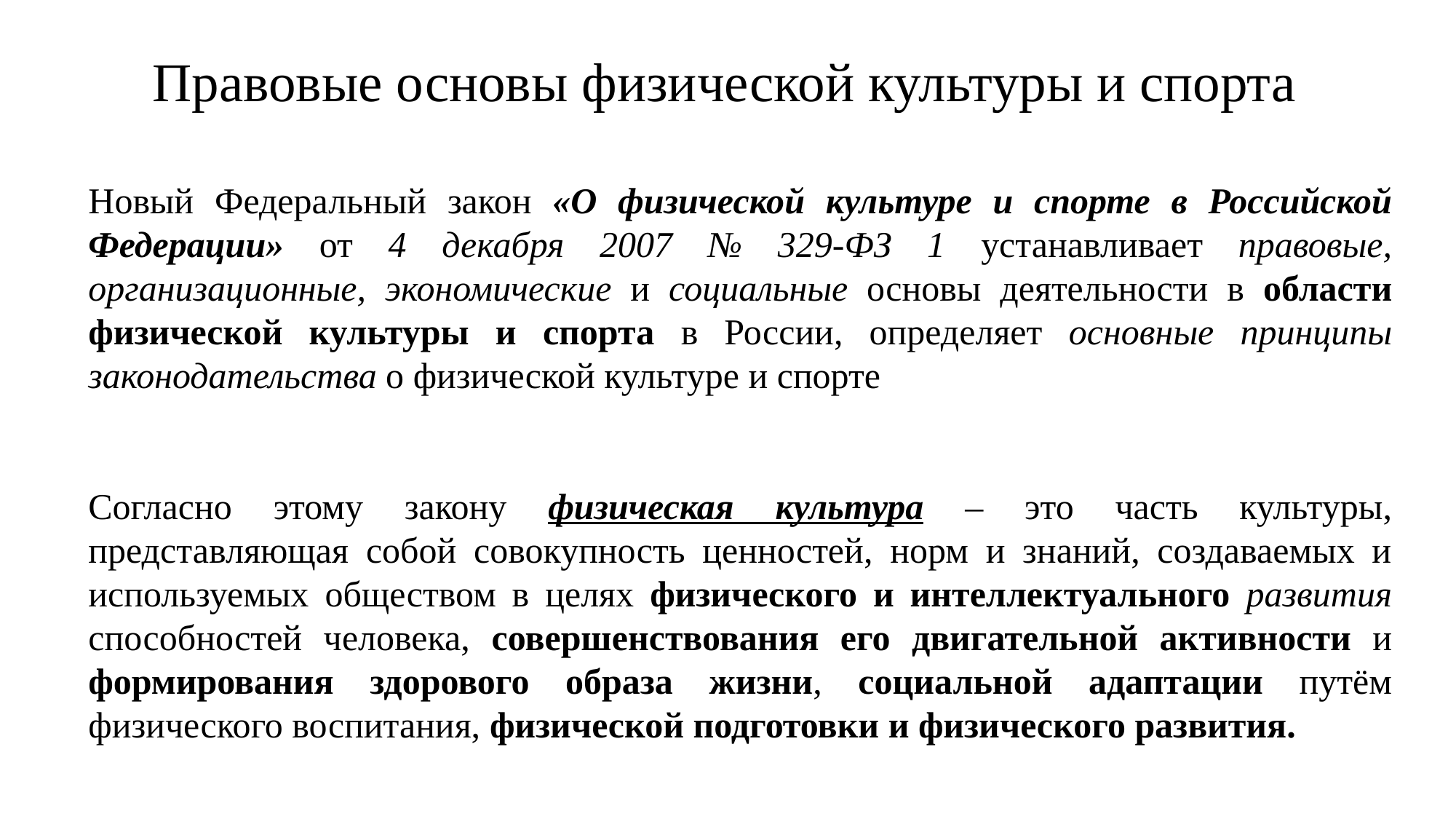

Правовые основы физической культуры и спорта

Новый Федеральный закон «О физической культуре и спорте в Российской Федерации» от 4 декабря 2007 № 329-ФЗ 1 устанавливает правовые, организационные, экономические и социальные основы деятельности в области физической культуры и спорта в России, определяет основные принципы законодательства о физической культуре и спорте

Согласно этому закону физическая культура – это часть культуры, представляющая собой совокупность ценностей, норм и знаний, создаваемых и используемых обществом в целях физического и интеллектуального развития способностей человека, совершенствования его двигательной активности и формирования здорового образа жизни, социальной адаптации путём физического воспитания, физической подготовки и физического развития.